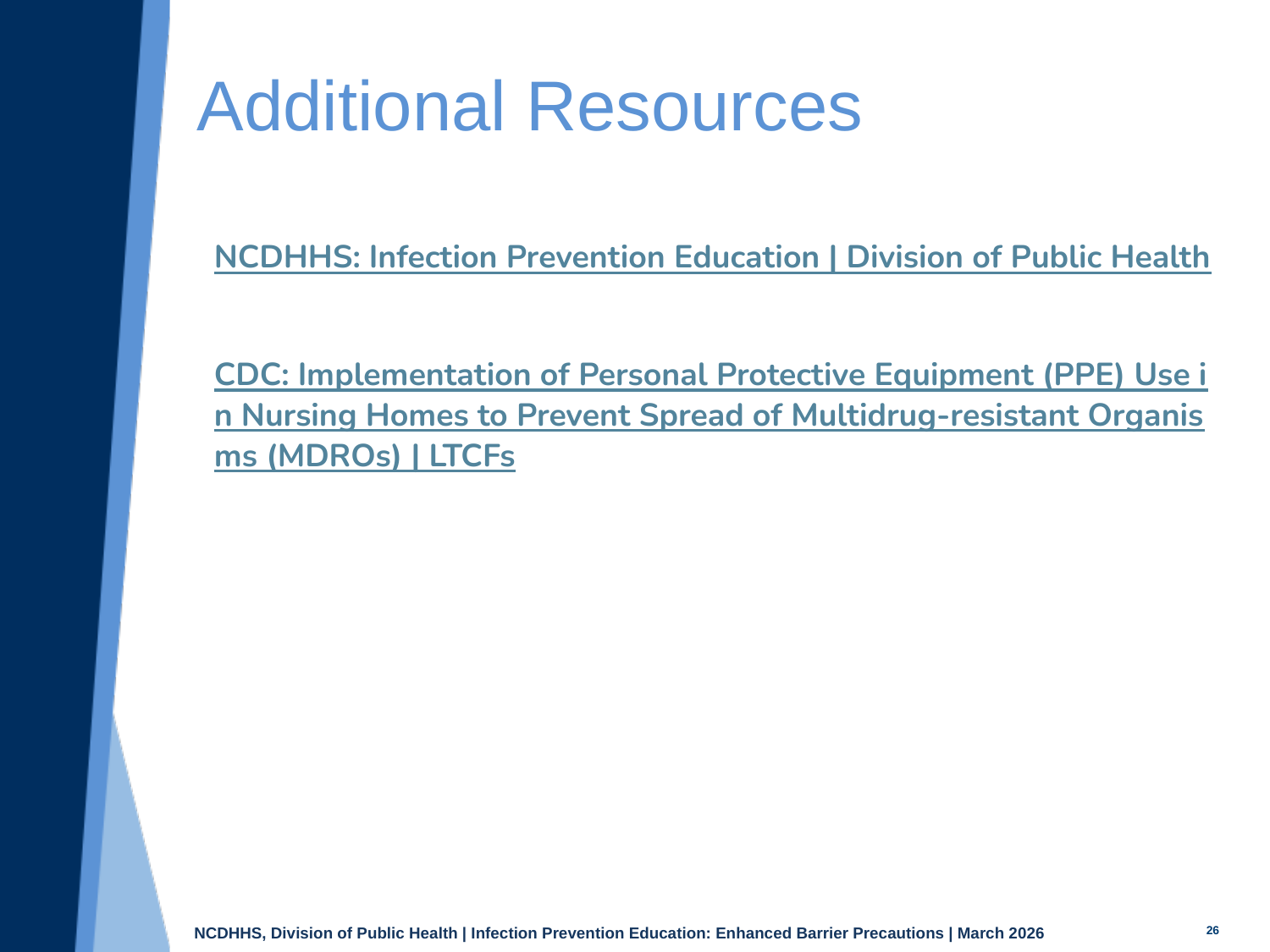

# Additional Resources
NCDHHS: Infection Prevention Education | Division of Public Health

CDC: Implementation of Personal Protective Equipment (PPE) Use in Nursing Homes to Prevent Spread of Multidrug-resistant Organisms (MDROs) | LTCFs
26